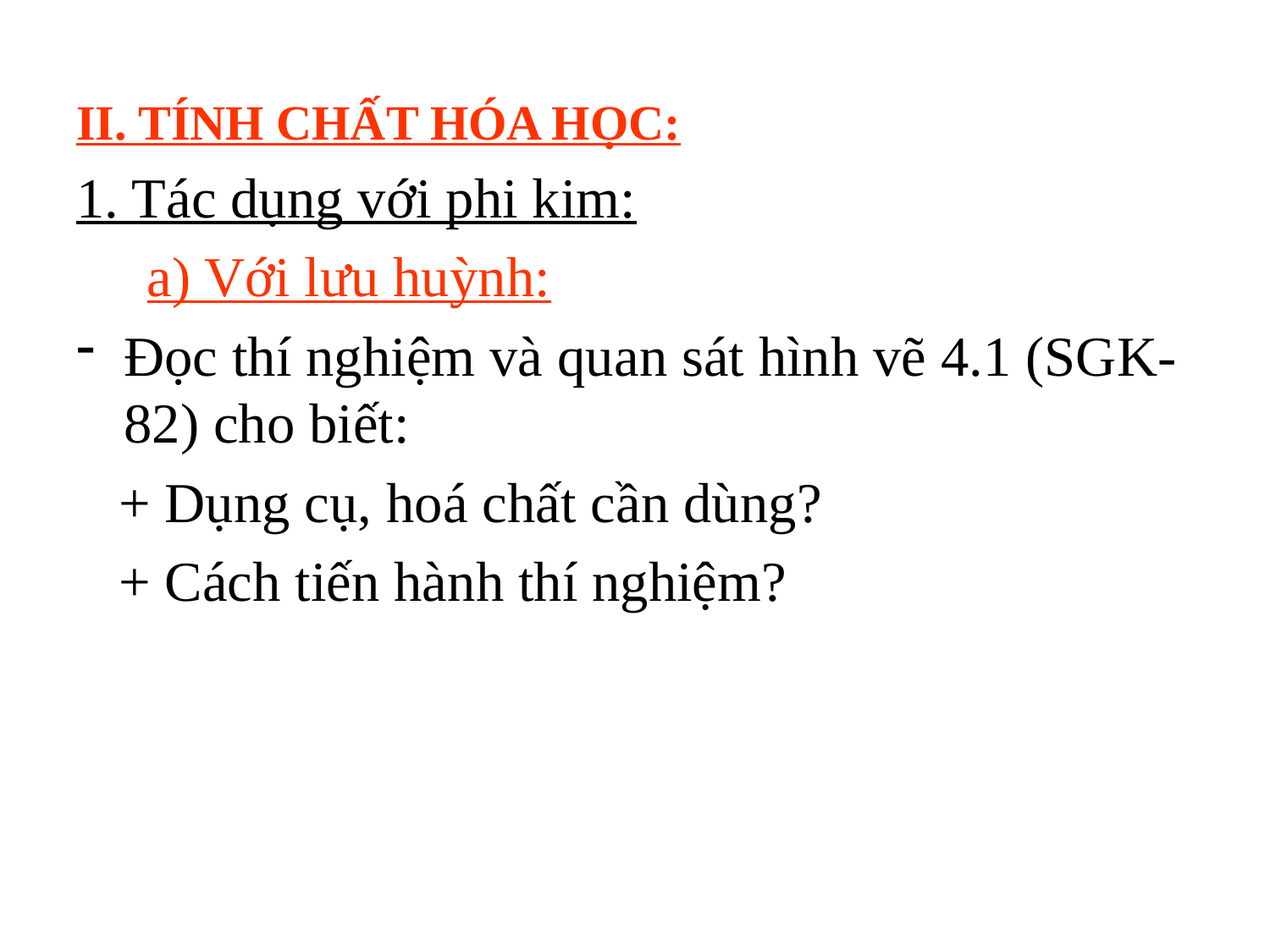

II. TÍNH CHẤT HÓA HỌC:
1. Tác dụng với phi kim:
     a) Với lưu huỳnh:
Đọc thí nghiệm và quan sát hình vẽ 4.1 (SGK-82) cho biết:
   + Dụng cụ, hoá chất cần dùng?
   + Cách tiến hành thí nghiệm?